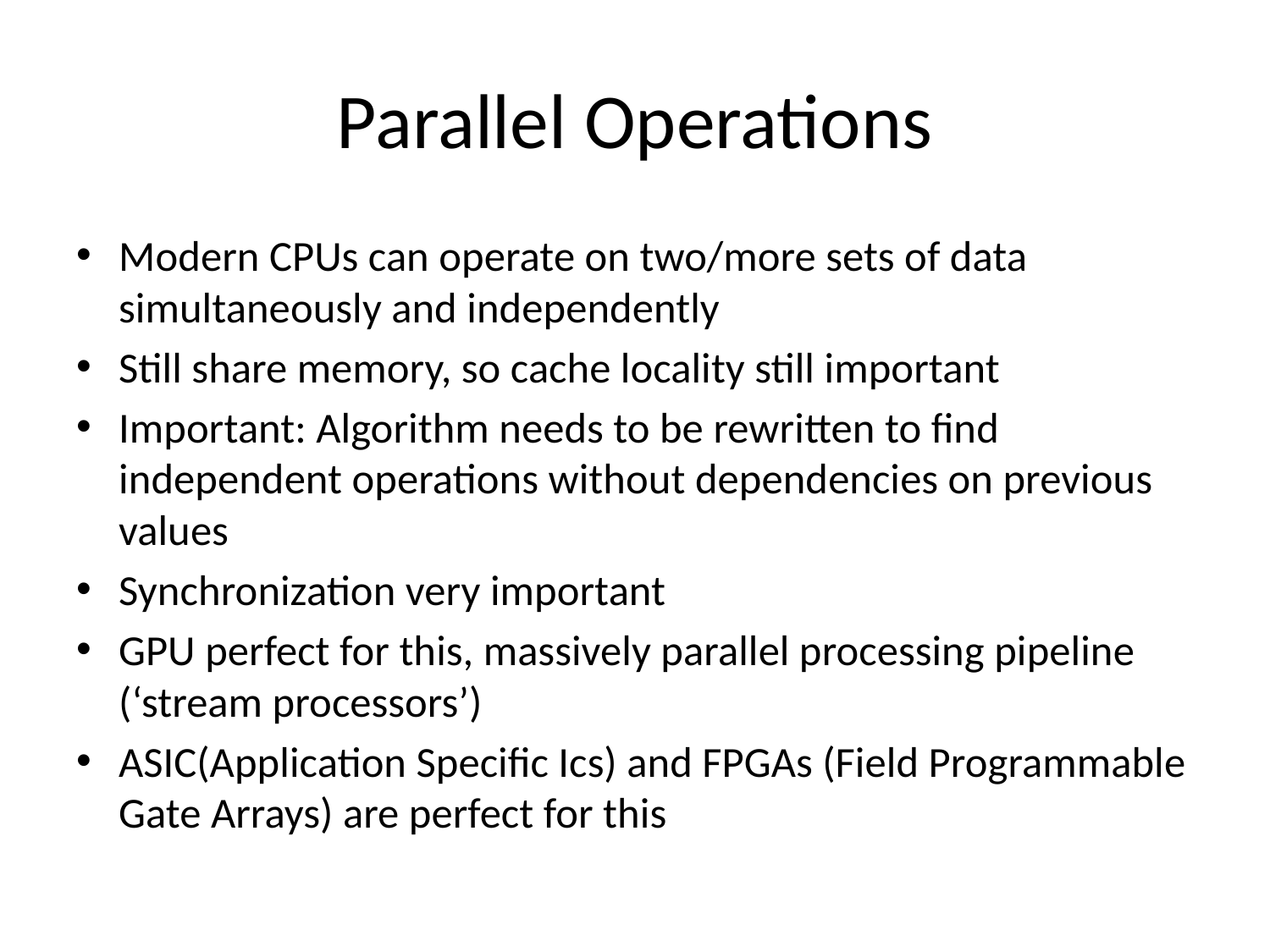

# Parallel Operations
Modern CPUs can operate on two/more sets of data simultaneously and independently
Still share memory, so cache locality still important
Important: Algorithm needs to be rewritten to find independent operations without dependencies on previous values
Synchronization very important
GPU perfect for this, massively parallel processing pipeline (‘stream processors’)
ASIC(Application Specific Ics) and FPGAs (Field Programmable Gate Arrays) are perfect for this